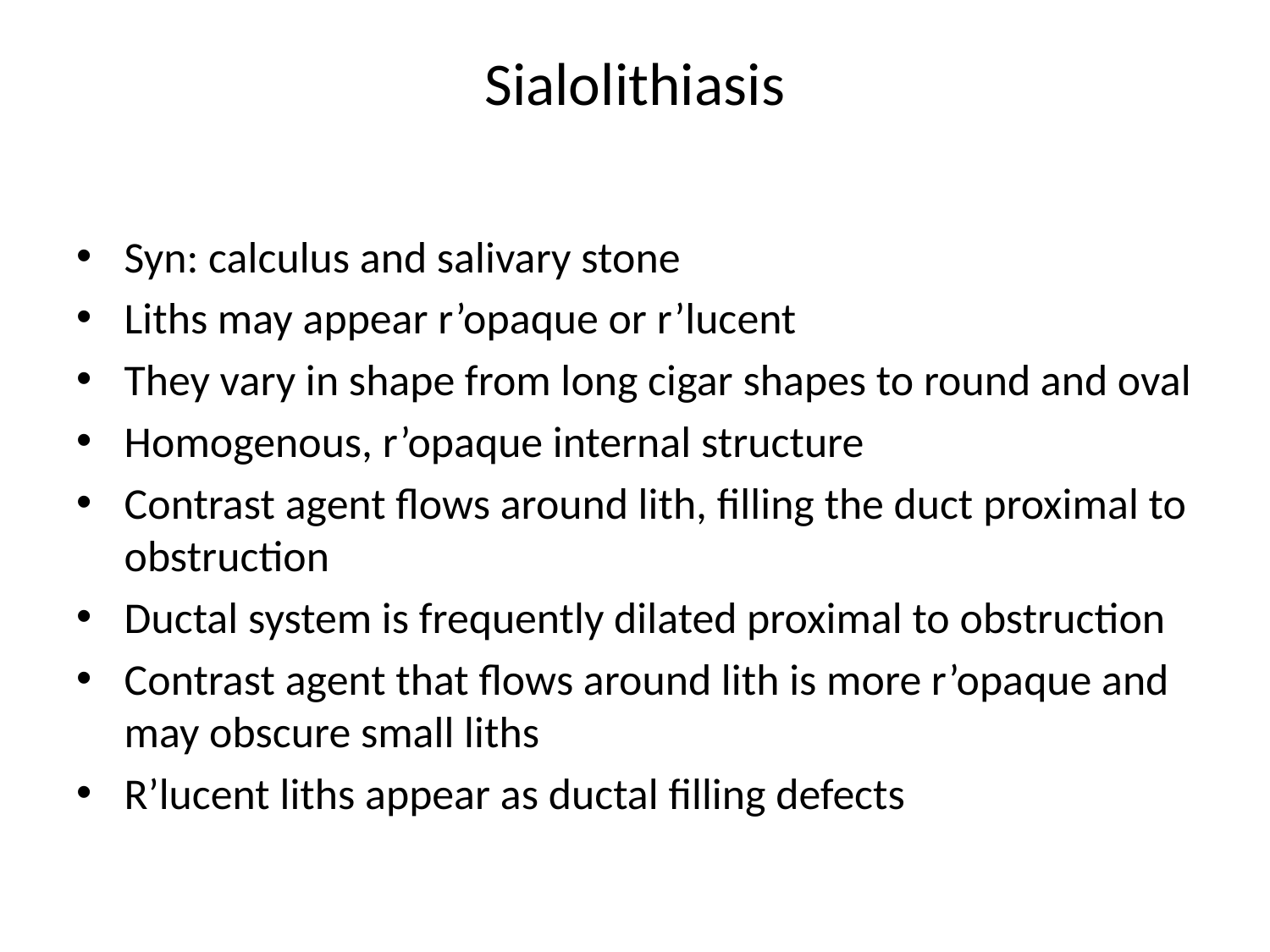

# Sialolithiasis
Syn: calculus and salivary stone
Liths may appear r’opaque or r’lucent
They vary in shape from long cigar shapes to round and oval
Homogenous, r’opaque internal structure
Contrast agent flows around lith, filling the duct proximal to obstruction
Ductal system is frequently dilated proximal to obstruction
Contrast agent that flows around lith is more r’opaque and may obscure small liths
R’lucent liths appear as ductal filling defects